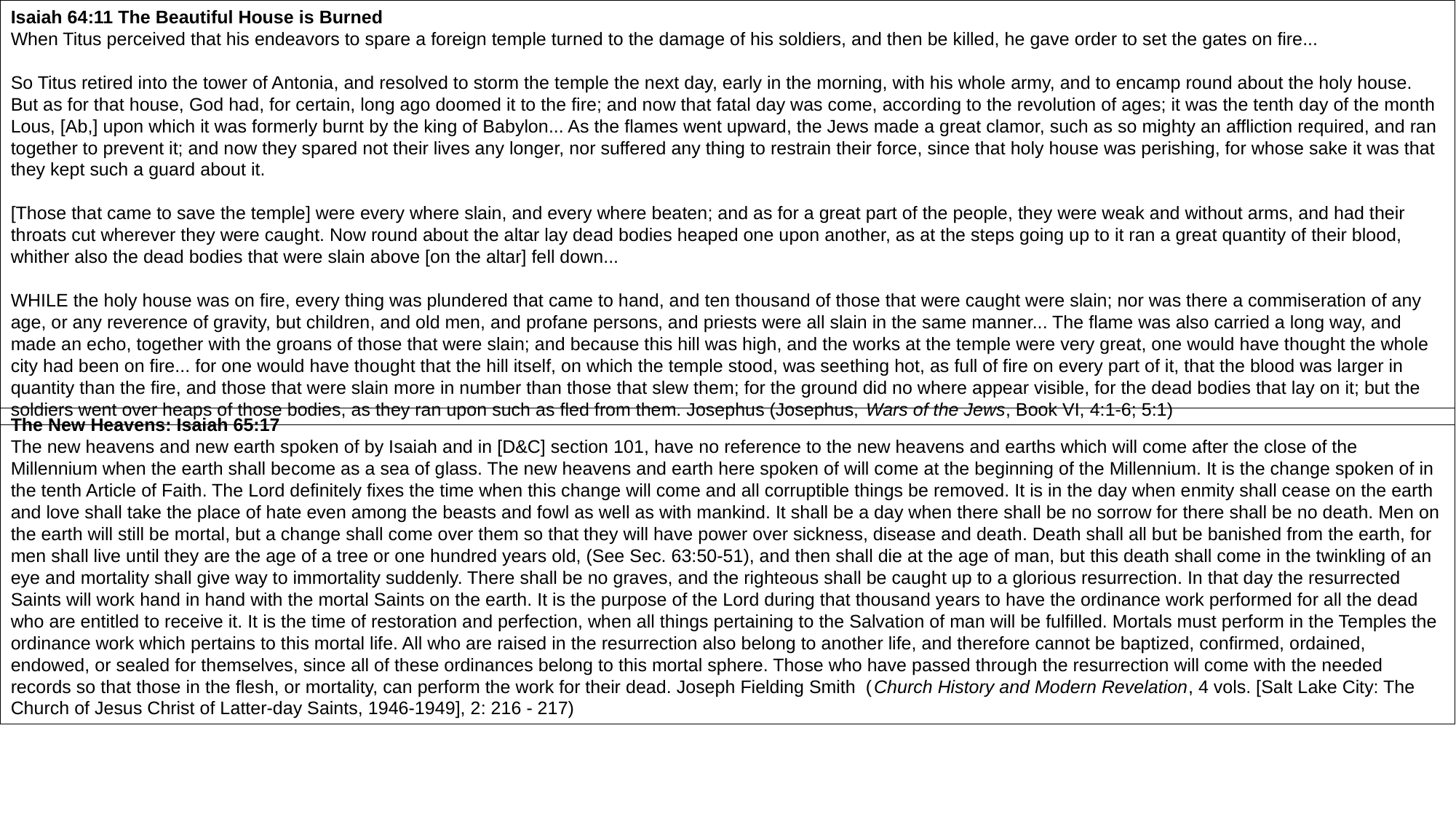

Isaiah 64:11 The Beautiful House is Burned
When Titus perceived that his endeavors to spare a foreign temple turned to the damage of his soldiers, and then be killed, he gave order to set the gates on fire...

So Titus retired into the tower of Antonia, and resolved to storm the temple the next day, early in the morning, with his whole army, and to encamp round about the holy house. But as for that house, God had, for certain, long ago doomed it to the fire; and now that fatal day was come, according to the revolution of ages; it was the tenth day of the month Lous, [Ab,] upon which it was formerly burnt by the king of Babylon... As the flames went upward, the Jews made a great clamor, such as so mighty an affliction required, and ran together to prevent it; and now they spared not their lives any longer, nor suffered any thing to restrain their force, since that holy house was perishing, for whose sake it was that they kept such a guard about it.

[Those that came to save the temple] were every where slain, and every where beaten; and as for a great part of the people, they were weak and without arms, and had their throats cut wherever they were caught. Now round about the altar lay dead bodies heaped one upon another, as at the steps going up to it ran a great quantity of their blood, whither also the dead bodies that were slain above [on the altar] fell down...

WHILE the holy house was on fire, every thing was plundered that came to hand, and ten thousand of those that were caught were slain; nor was there a commiseration of any age, or any reverence of gravity, but children, and old men, and profane persons, and priests were all slain in the same manner... The flame was also carried a long way, and made an echo, together with the groans of those that were slain; and because this hill was high, and the works at the temple were very great, one would have thought the whole city had been on fire... for one would have thought that the hill itself, on which the temple stood, was seething hot, as full of fire on every part of it, that the blood was larger in quantity than the fire, and those that were slain more in number than those that slew them; for the ground did no where appear visible, for the dead bodies that lay on it; but the soldiers went over heaps of those bodies, as they ran upon such as fled from them. Josephus (Josephus, Wars of the Jews, Book VI, 4:1-6; 5:1)
The New Heavens: Isaiah 65:17
The new heavens and new earth spoken of by Isaiah and in [D&C] section 101, have no reference to the new heavens and earths which will come after the close of the Millennium when the earth shall become as a sea of glass. The new heavens and earth here spoken of will come at the beginning of the Millennium. It is the change spoken of in the tenth Article of Faith. The Lord definitely fixes the time when this change will come and all corruptible things be removed. It is in the day when enmity shall cease on the earth and love shall take the place of hate even among the beasts and fowl as well as with mankind. It shall be a day when there shall be no sorrow for there shall be no death. Men on the earth will still be mortal, but a change shall come over them so that they will have power over sickness, disease and death. Death shall all but be banished from the earth, for men shall live until they are the age of a tree or one hundred years old, (See Sec. 63:50-51), and then shall die at the age of man, but this death shall come in the twinkling of an eye and mortality shall give way to immortality suddenly. There shall be no graves, and the righteous shall be caught up to a glorious resurrection. In that day the resurrected Saints will work hand in hand with the mortal Saints on the earth. It is the purpose of the Lord during that thousand years to have the ordinance work performed for all the dead who are entitled to receive it. It is the time of restoration and perfection, when all things pertaining to the Salvation of man will be fulfilled. Mortals must perform in the Temples the ordinance work which pertains to this mortal life. All who are raised in the resurrection also belong to another life, and therefore cannot be baptized, confirmed, ordained, endowed, or sealed for themselves, since all of these ordinances belong to this mortal sphere. Those who have passed through the resurrection will come with the needed records so that those in the flesh, or mortality, can perform the work for their dead. Joseph Fielding Smith  (Church History and Modern Revelation, 4 vols. [Salt Lake City: The Church of Jesus Christ of Latter-day Saints, 1946-1949], 2: 216 - 217)